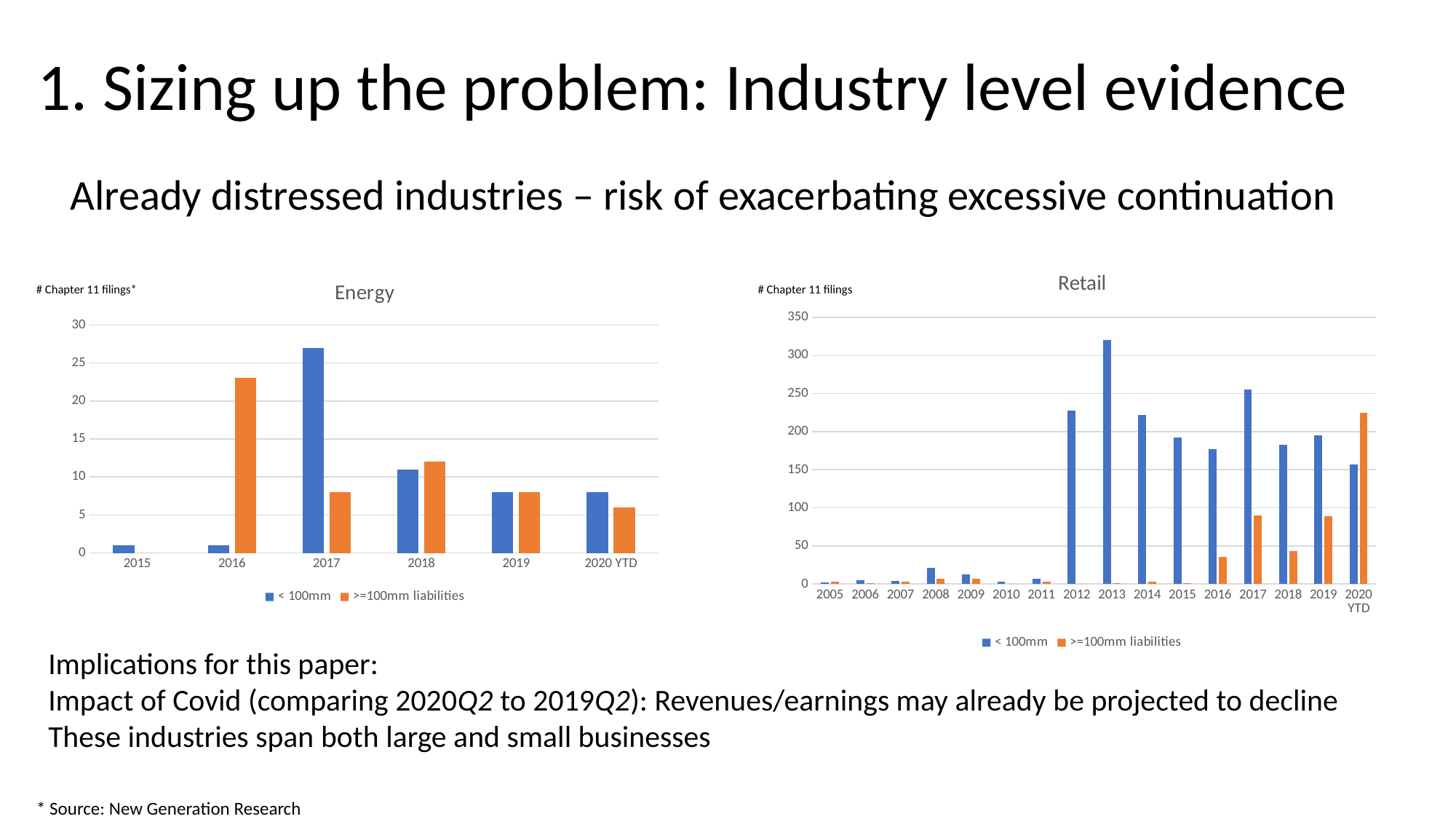

# 1. Sizing up the problem: Industry level evidence
Already distressed industries – risk of exacerbating excessive continuation

### Chart: Retail

| Category | < 100mm | >=100mm liabilities |
|---|---|---|
| 2005 | 2.0 | 3.0 |
| 2006 | 5.0 | 1.0 |
| 2007 | 4.0 | 3.0 |
| 2008 | 21.0 | 7.0 |
| 2009 | 13.0 | 7.0 |
| 2010 | 3.0 | 0.0 |
| 2011 | 7.0 | 3.0 |
| 2012 | 228.0 | 0.0 |
| 2013 | 320.0 | 1.0 |
| 2014 | 222.0 | 3.0 |
| 2015 | 192.0 | 1.0 |
| 2016 | 177.0 | 36.0 |
| 2017 | 255.0 | 90.0 |
| 2018 | 183.0 | 43.0 |
| 2019 | 195.0 | 89.0 |
| 2020 YTD | 157.0 | 225.0 |

### Chart: Energy

| Category | < 100mm | >=100mm liabilities |
|---|---|---|
| 2015 | 1.0 | 0.0 |
| 2016 | 1.0 | 23.0 |
| 2017 | 27.0 | 8.0 |
| 2018 | 11.0 | 12.0 |
| 2019 | 8.0 | 8.0 |
| 2020 YTD | 8.0 | 6.0 |
# Chapter 11 filings*
# Chapter 11 filings
Implications for this paper:
Impact of Covid (comparing 2020Q2 to 2019Q2): Revenues/earnings may already be projected to decline These industries span both large and small businesses
* Source: New Generation Research